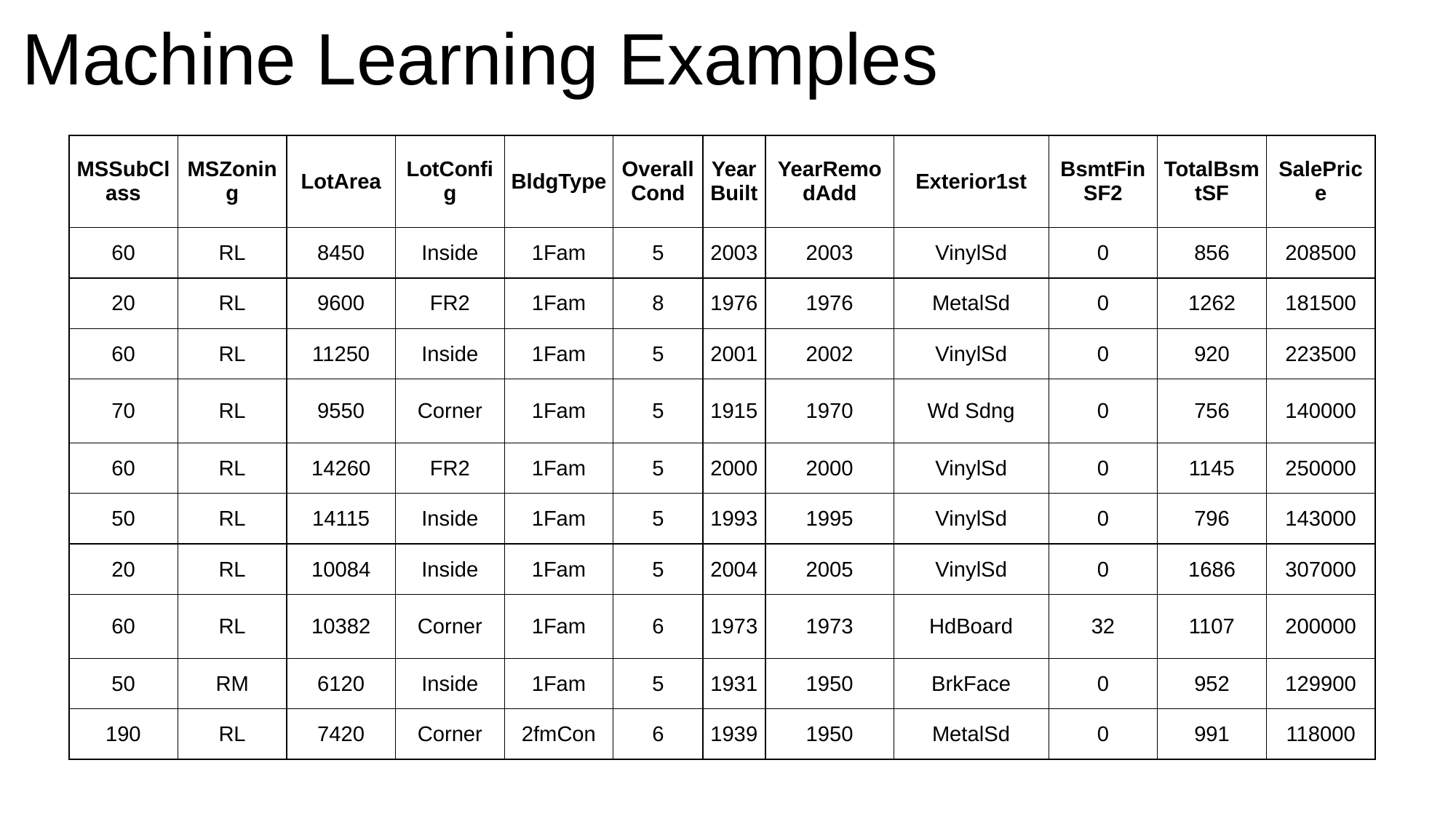

# Machine Learning Examples

| MSSubClass | MSZoning | LotArea | LotConfig | BldgType | OverallCond | YearBuilt | YearRemodAdd | Exterior1st | BsmtFinSF2 | TotalBsmtSF | SalePrice |
| --- | --- | --- | --- | --- | --- | --- | --- | --- | --- | --- | --- |
| 60 | RL | 8450 | Inside | 1Fam | 5 | 2003 | 2003 | VinylSd | 0 | 856 | 208500 |
| 20 | RL | 9600 | FR2 | 1Fam | 8 | 1976 | 1976 | MetalSd | 0 | 1262 | 181500 |
| 60 | RL | 11250 | Inside | 1Fam | 5 | 2001 | 2002 | VinylSd | 0 | 920 | 223500 |
| 70 | RL | 9550 | Corner | 1Fam | 5 | 1915 | 1970 | Wd Sdng | 0 | 756 | 140000 |
| 60 | RL | 14260 | FR2 | 1Fam | 5 | 2000 | 2000 | VinylSd | 0 | 1145 | 250000 |
| 50 | RL | 14115 | Inside | 1Fam | 5 | 1993 | 1995 | VinylSd | 0 | 796 | 143000 |
| 20 | RL | 10084 | Inside | 1Fam | 5 | 2004 | 2005 | VinylSd | 0 | 1686 | 307000 |
| 60 | RL | 10382 | Corner | 1Fam | 6 | 1973 | 1973 | HdBoard | 32 | 1107 | 200000 |
| 50 | RM | 6120 | Inside | 1Fam | 5 | 1931 | 1950 | BrkFace | 0 | 952 | 129900 |
| 190 | RL | 7420 | Corner | 2fmCon | 6 | 1939 | 1950 | MetalSd | 0 | 991 | 118000 |